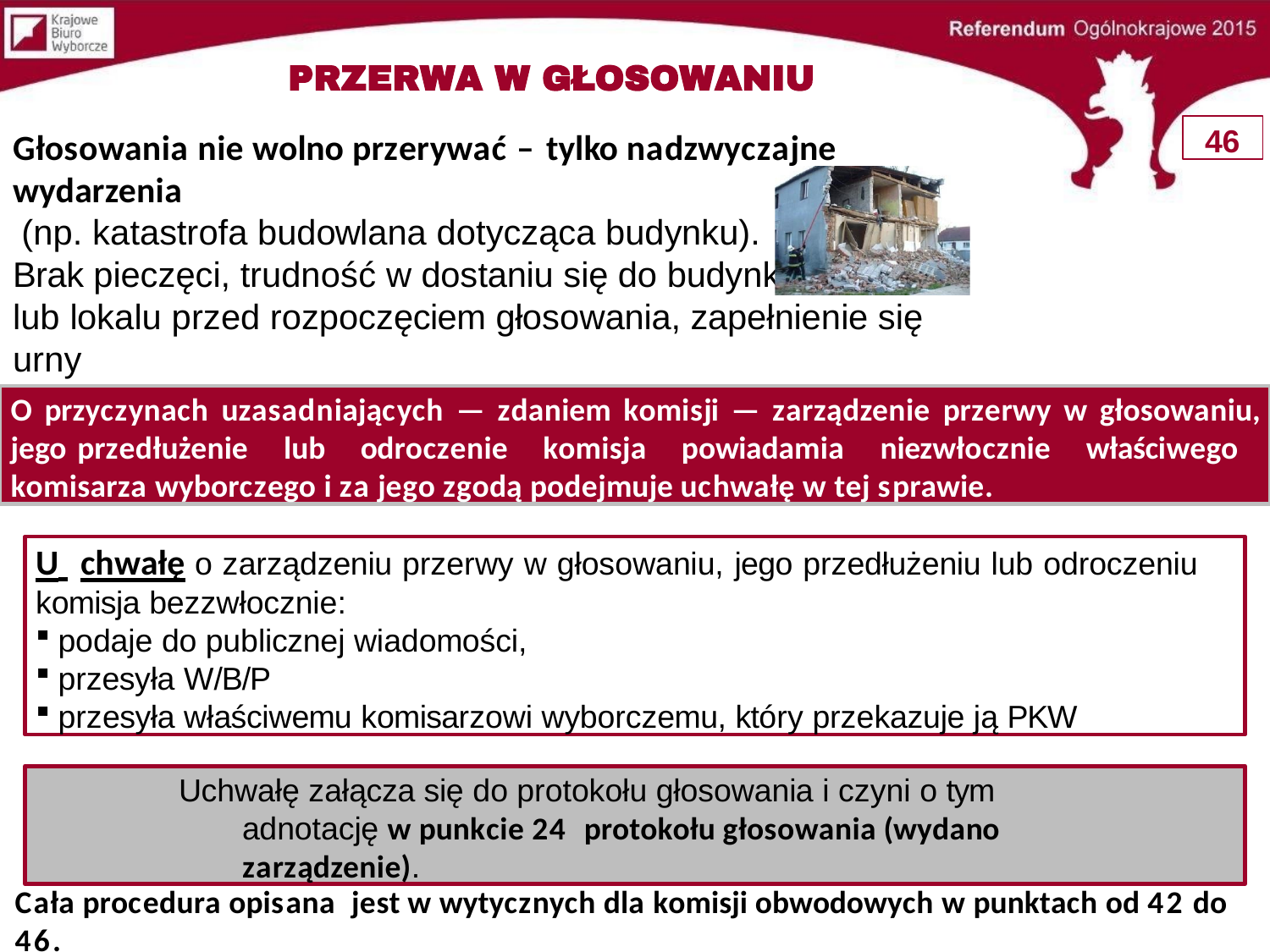

# PRZERWA W GŁOSOWANIU
46
Głosowania nie wolno przerywać – tylko nadzwyczajne wydarzenia
(np. katastrofa budowlana dotycząca budynku).

Brak pieczęci, trudność w dostaniu się do budynku
lub lokalu przed rozpoczęciem głosowania, zapełnienie się urny
– to nie są nadzwyczajne wydarzenia!!!.
O przyczynach uzasadniających — zdaniem komisji — zarządzenie przerwy w głosowaniu, jego przedłużenie   lub   odroczenie   komisja   powiadamia   niezwłocznie   właściwego   komisarza wyborczego i za jego zgodą podejmuje uchwałę w tej sprawie.
U  chwałę o zarządzeniu przerwy w głosowaniu, jego przedłużeniu lub odroczeniu komisja bezzwłocznie:
podaje do publicznej wiadomości,
przesyła W/B/P
przesyła właściwemu komisarzowi wyborczemu, który przekazuje ją PKW
Uchwałę załącza się do protokołu głosowania i czyni o tym adnotację w punkcie 24  protokołu głosowania (wydano zarządzenie).
Cała procedura opisana  jest w wytycznych dla komisji obwodowych w punktach od 42 do 46.